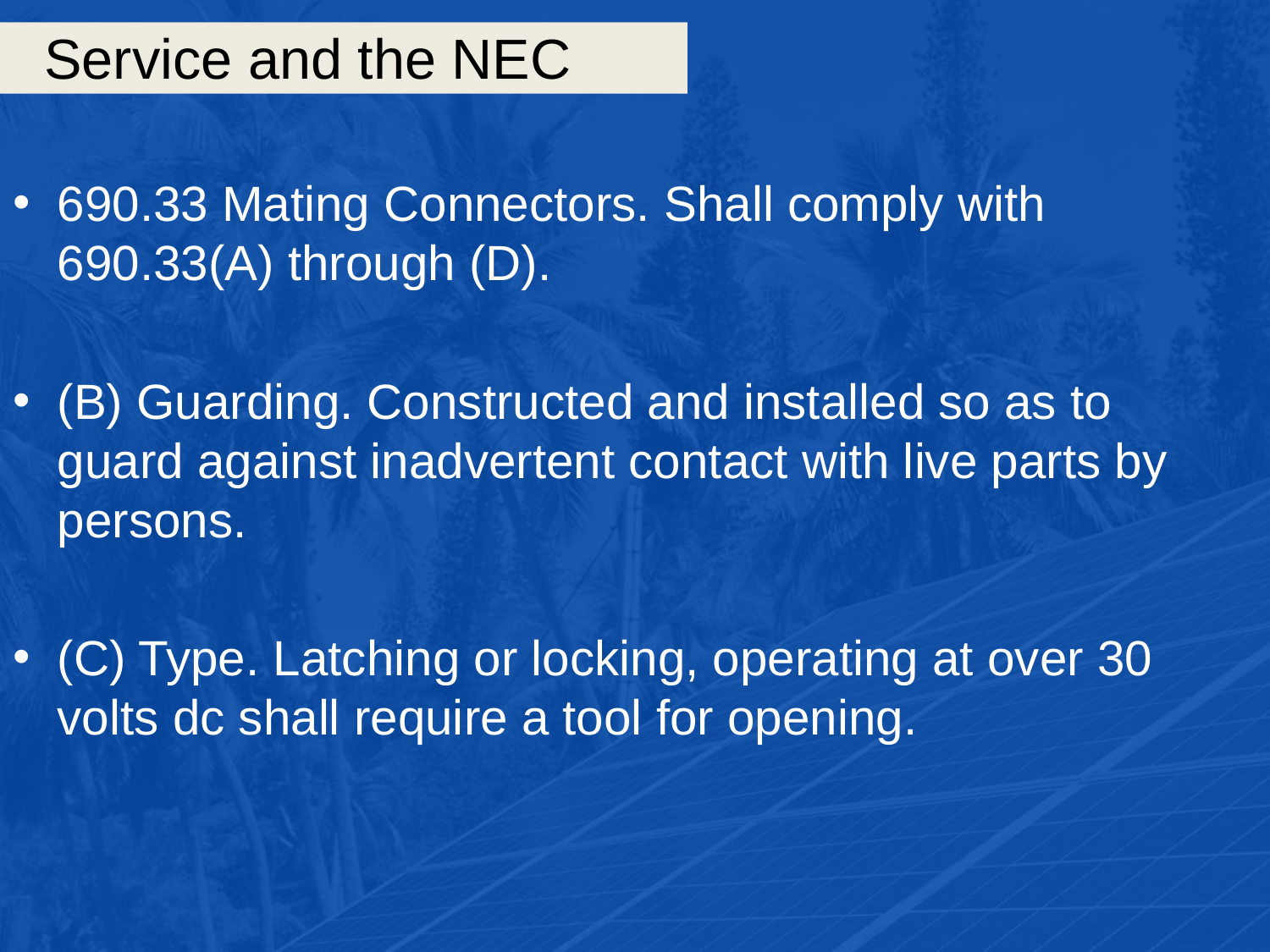

# Service and the NEC
690.33 Mating Connectors. Shall comply with 690.33(A) through (D).

(B) Guarding. Constructed and installed so as to guard against inadvertent contact with live parts by persons.

(C) Type. Latching or locking, operating at over 30 volts dc shall require a tool for opening.